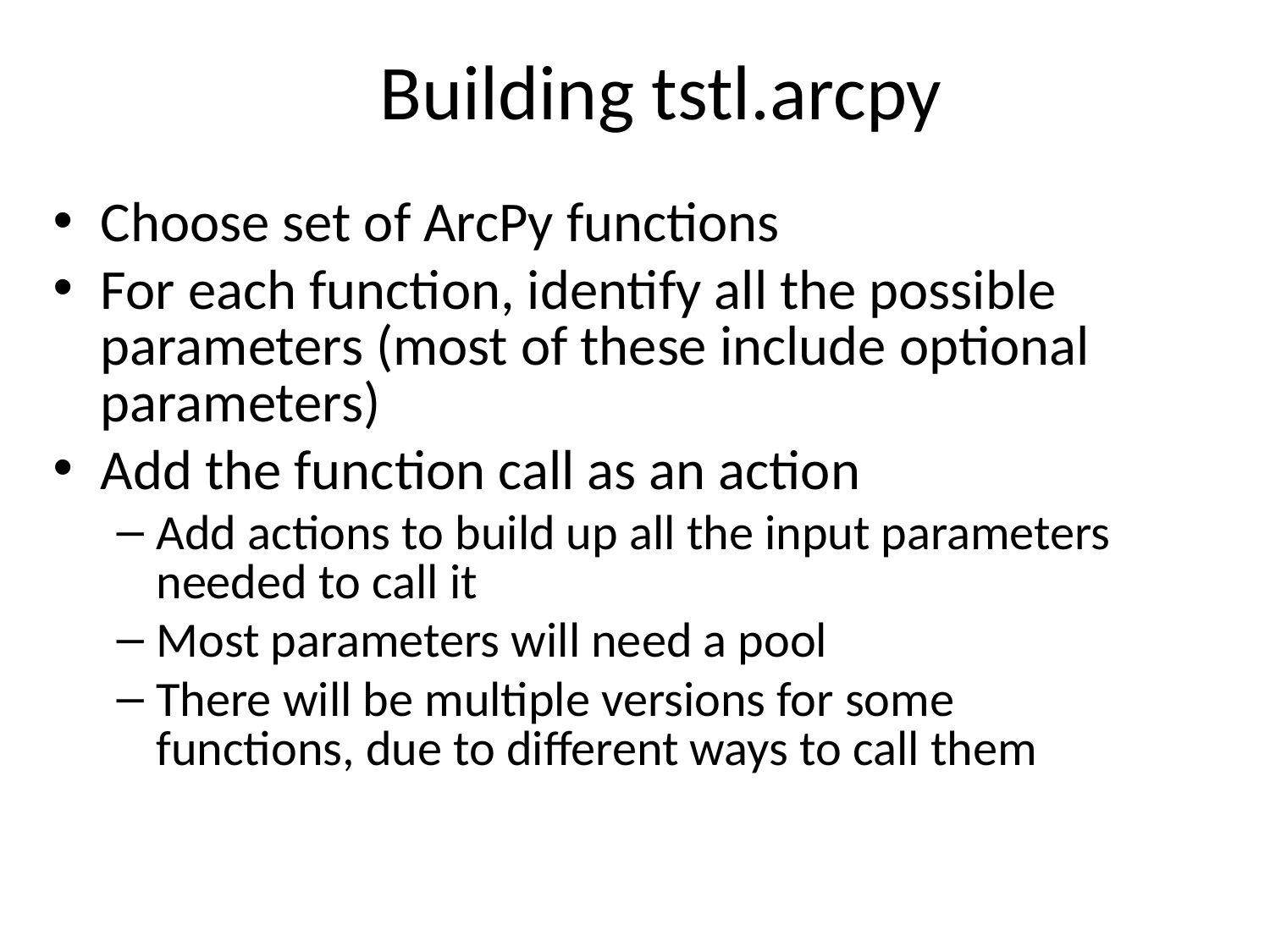

# Building tstl.arcpy
Choose set of ArcPy functions
For each function, identify all the possible parameters (most of these include optional parameters)
Add the function call as an action
Add actions to build up all the input parameters needed to call it
Most parameters will need a pool
There will be multiple versions for some functions, due to different ways to call them